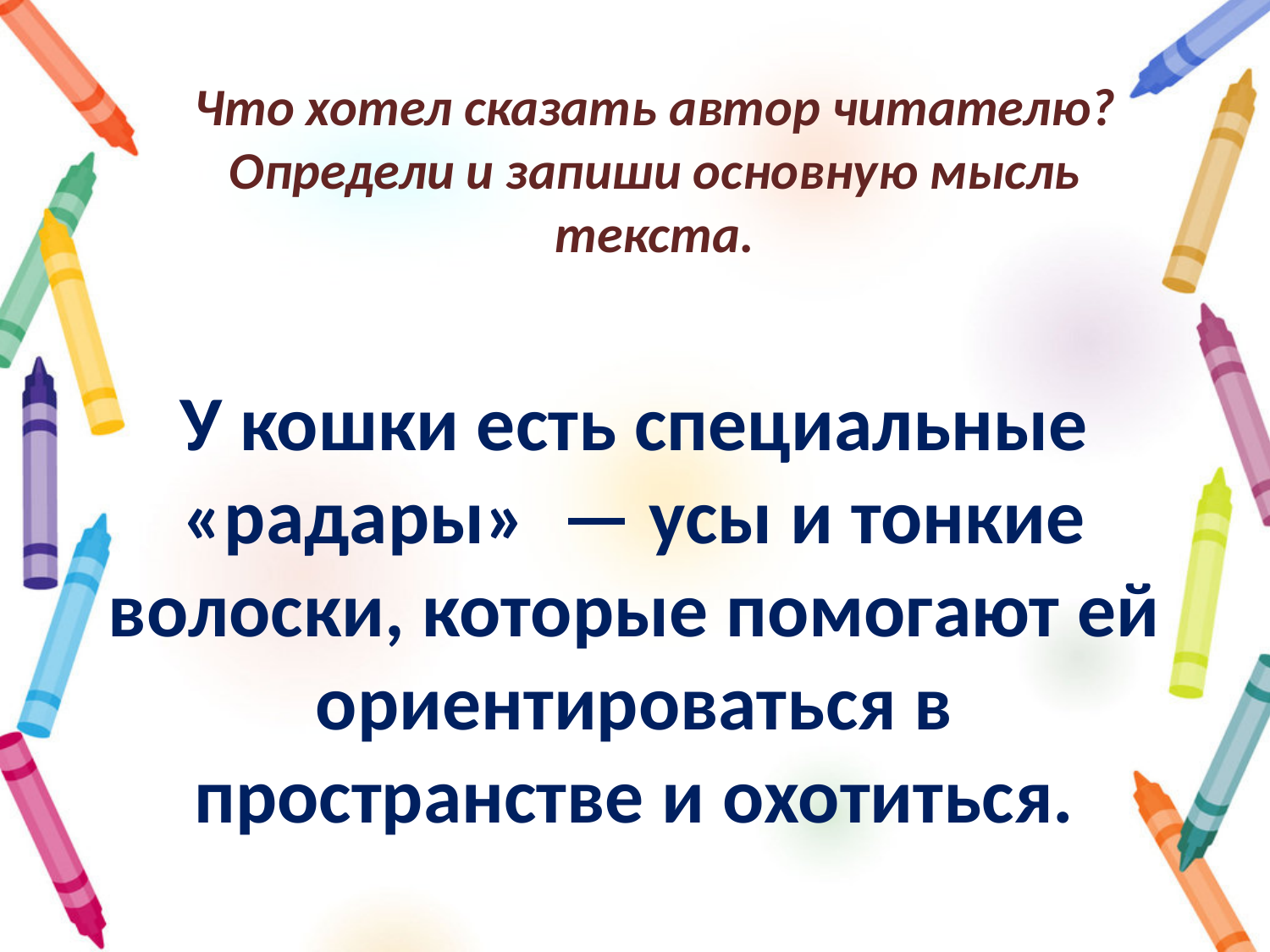

# Что хотел сказать автор читателю? Определи и запиши основную мысль текста.
У кошки есть специальные «радары»  — усы и тонкие волоски, которые помогают ей ориентироваться в пространстве и охотиться.